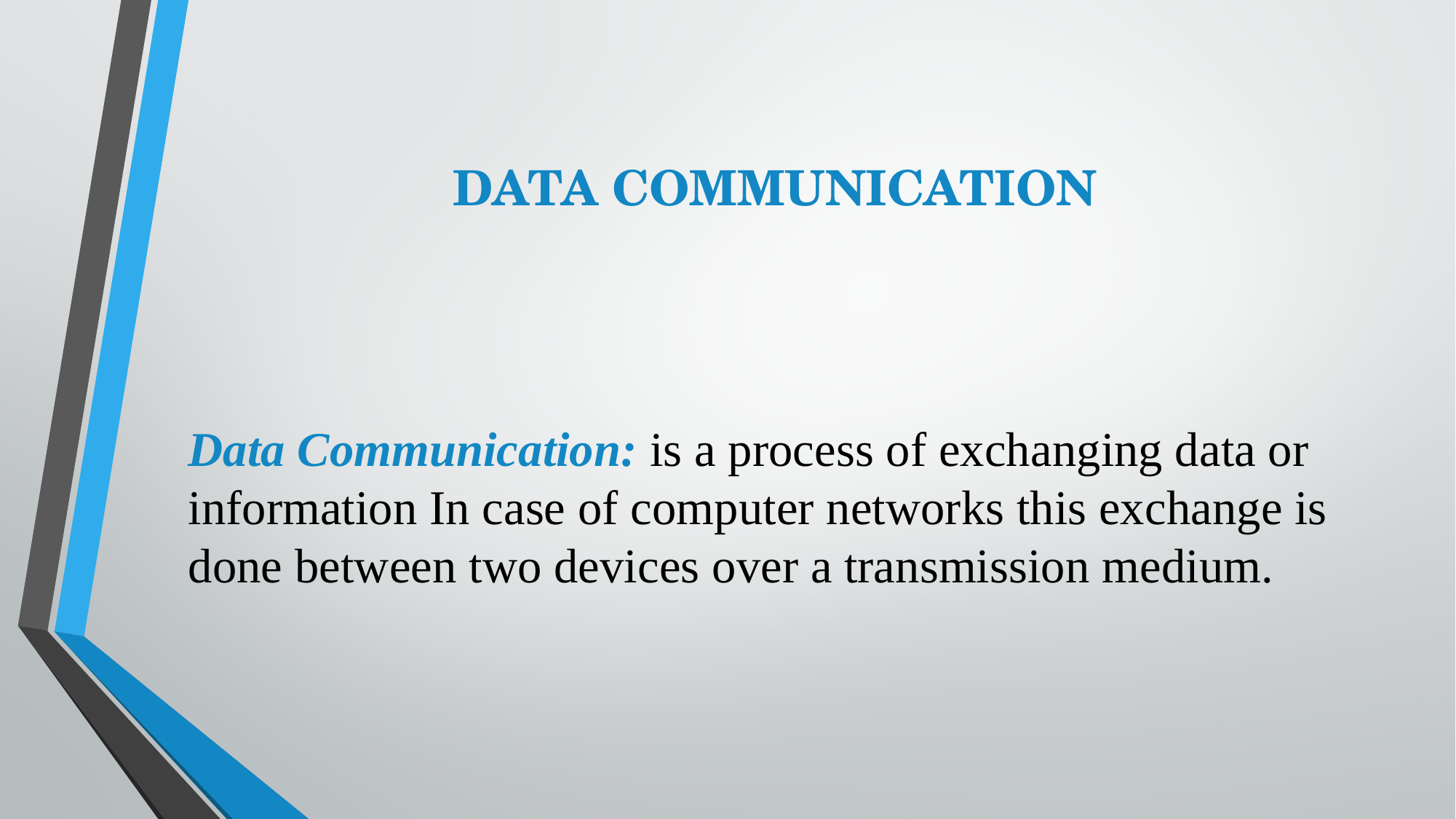

# DATA COMMUNICATION
Data Communication: is a process of exchanging data or information In case of computer networks this exchange is done between two devices over a transmission medium.